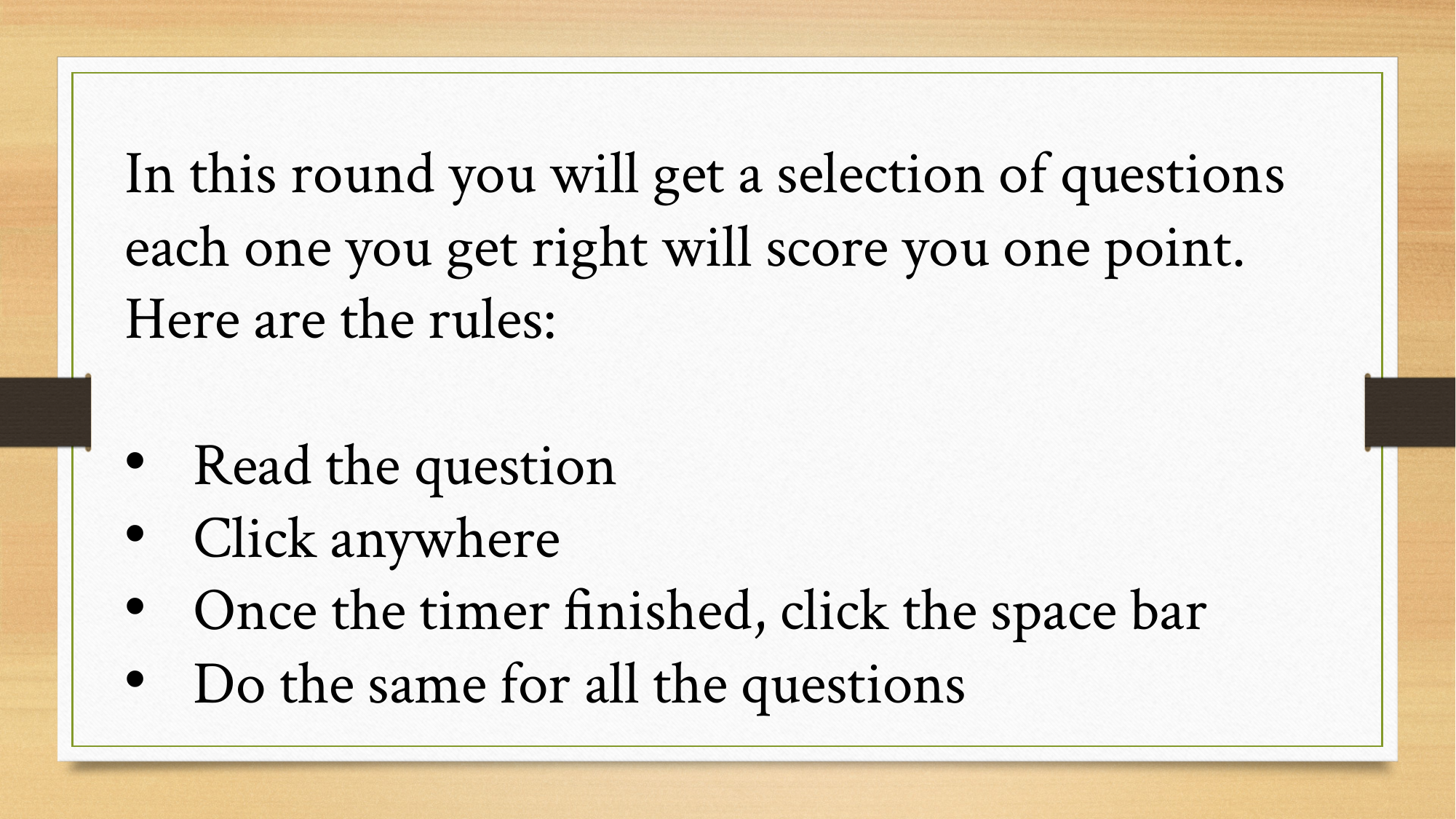

In this round you will get a selection of questions each one you get right will score you one point. Here are the rules:

Read the question
Click anywhere
Once the timer finished, click the space bar
Do the same for all the questions